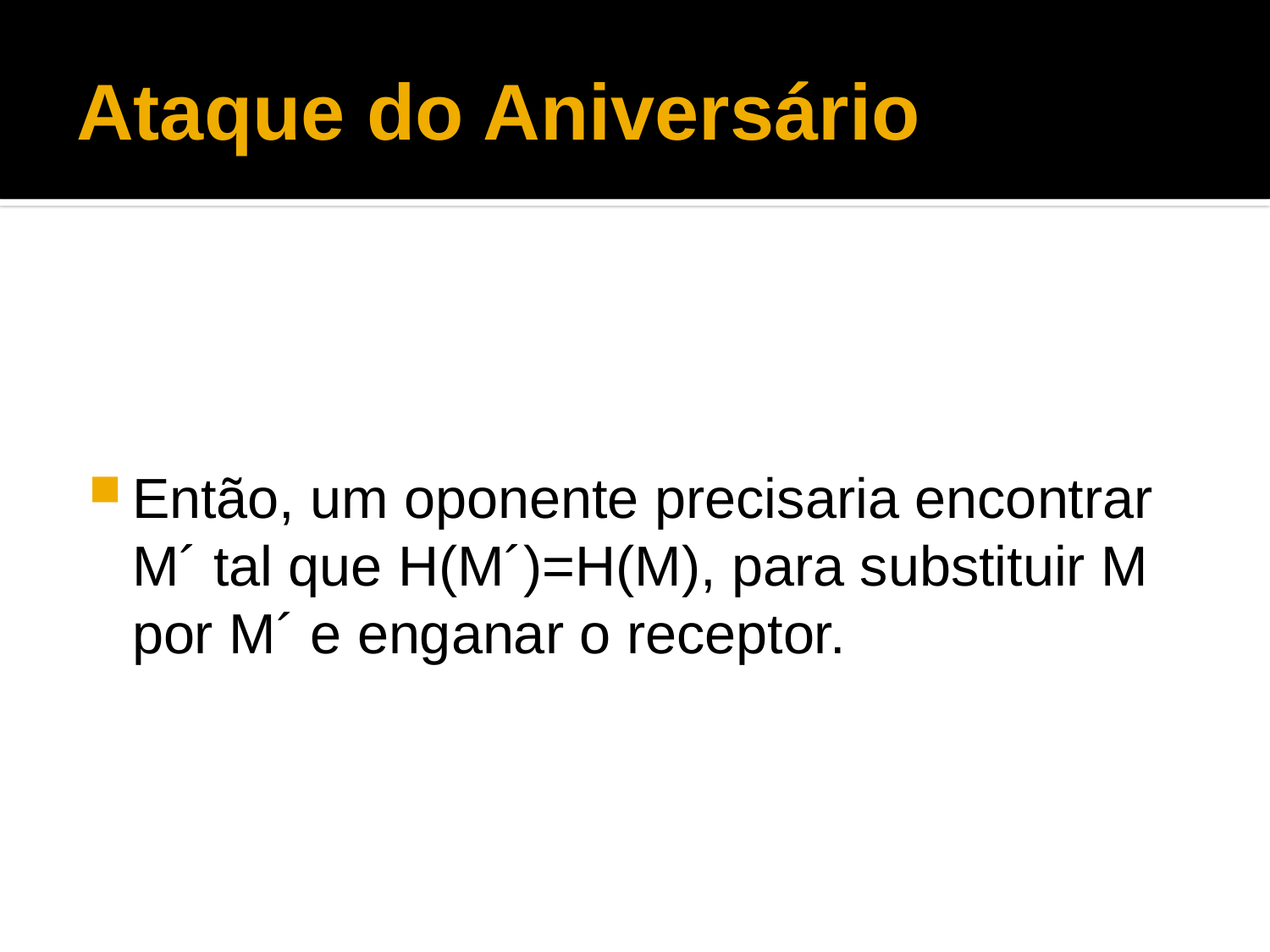

# Ataque do Aniversário

Então, um oponente precisaria encontrar M´ tal que H(M´)=H(M), para substituir M por M´ e enganar o receptor.